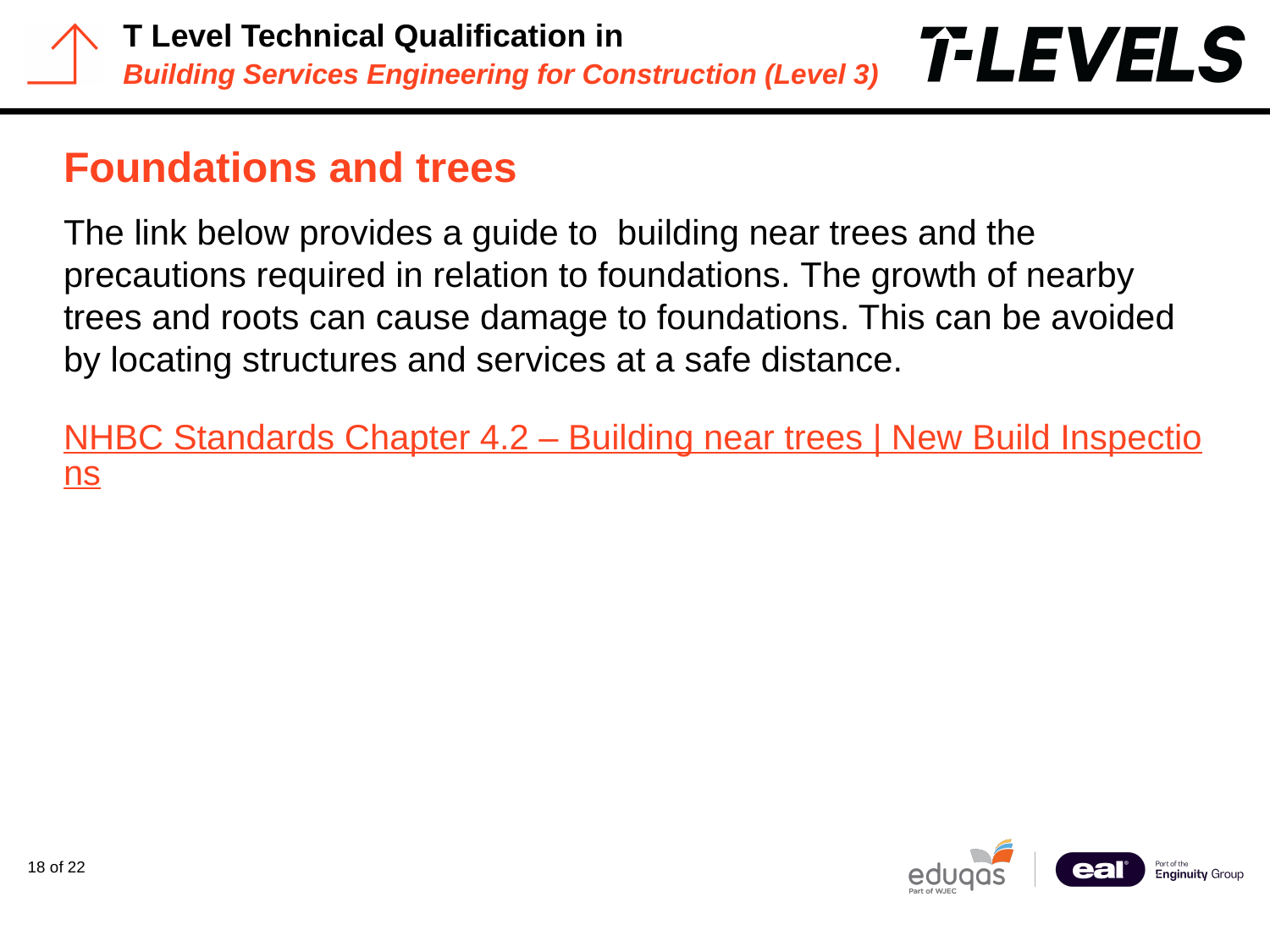

# Foundations and trees
The link below provides a guide to  building near trees and the precautions required in relation to foundations. The growth of nearby trees and roots can cause damage to foundations. This can be avoided by locating structures and services at a safe distance.
NHBC Standards Chapter 4.2 – Building near trees | New Build Inspections